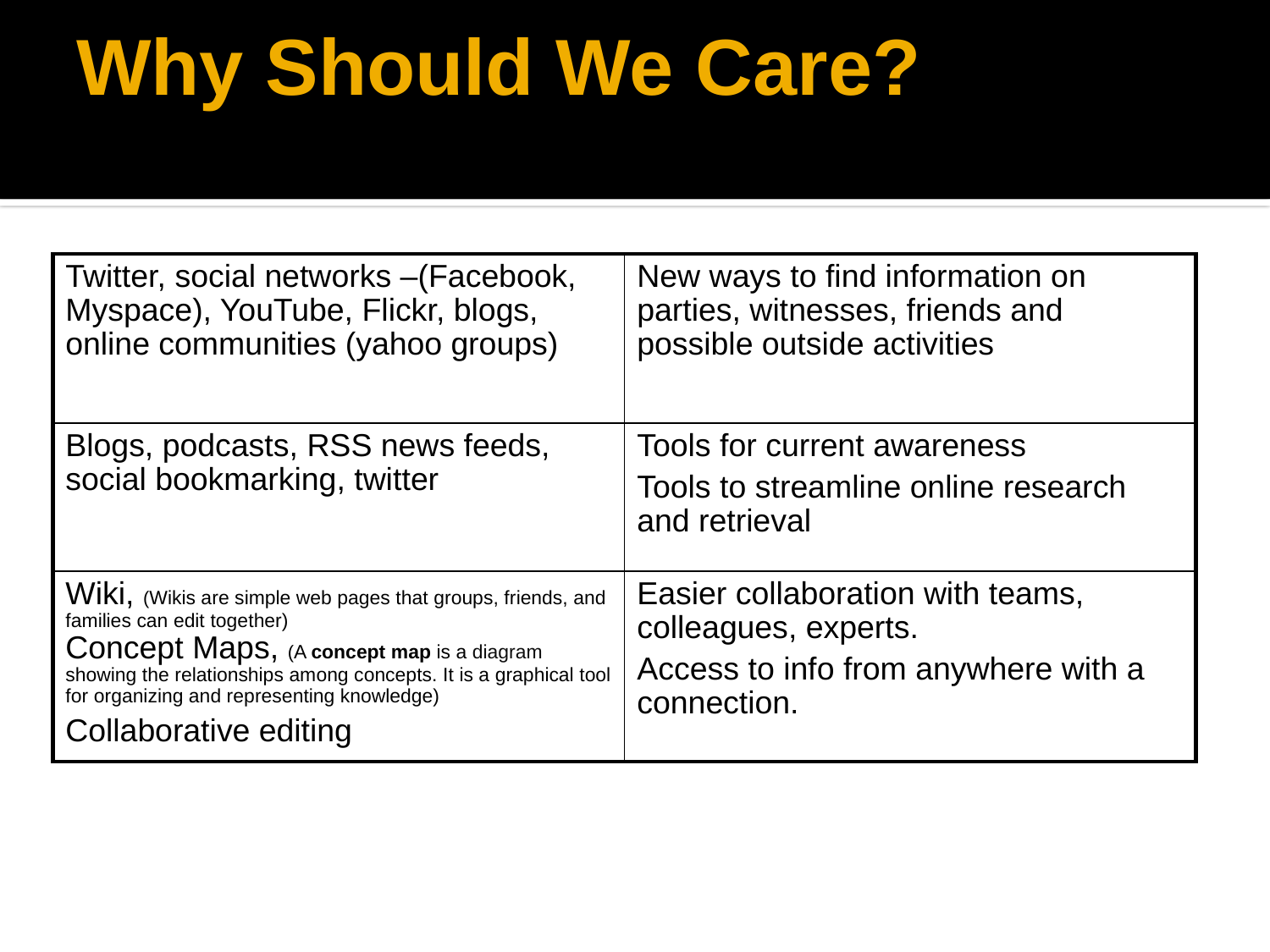

# Why Should We Care?
| Twitter, social networks –(Facebook, Myspace), YouTube, Flickr, blogs, online communities (yahoo groups) | New ways to find information on parties, witnesses, friends and possible outside activities |
| --- | --- |
| Blogs, podcasts, RSS news feeds, social bookmarking, twitter | Tools for current awareness Tools to streamline online research and retrieval |
| Wiki, (Wikis are simple web pages that groups, friends, and families can edit together) Concept Maps, (A concept map is a diagram showing the relationships among concepts. It is a graphical tool for organizing and representing knowledge) Collaborative editing | Easier collaboration with teams, colleagues, experts. Access to info from anywhere with a connection. |